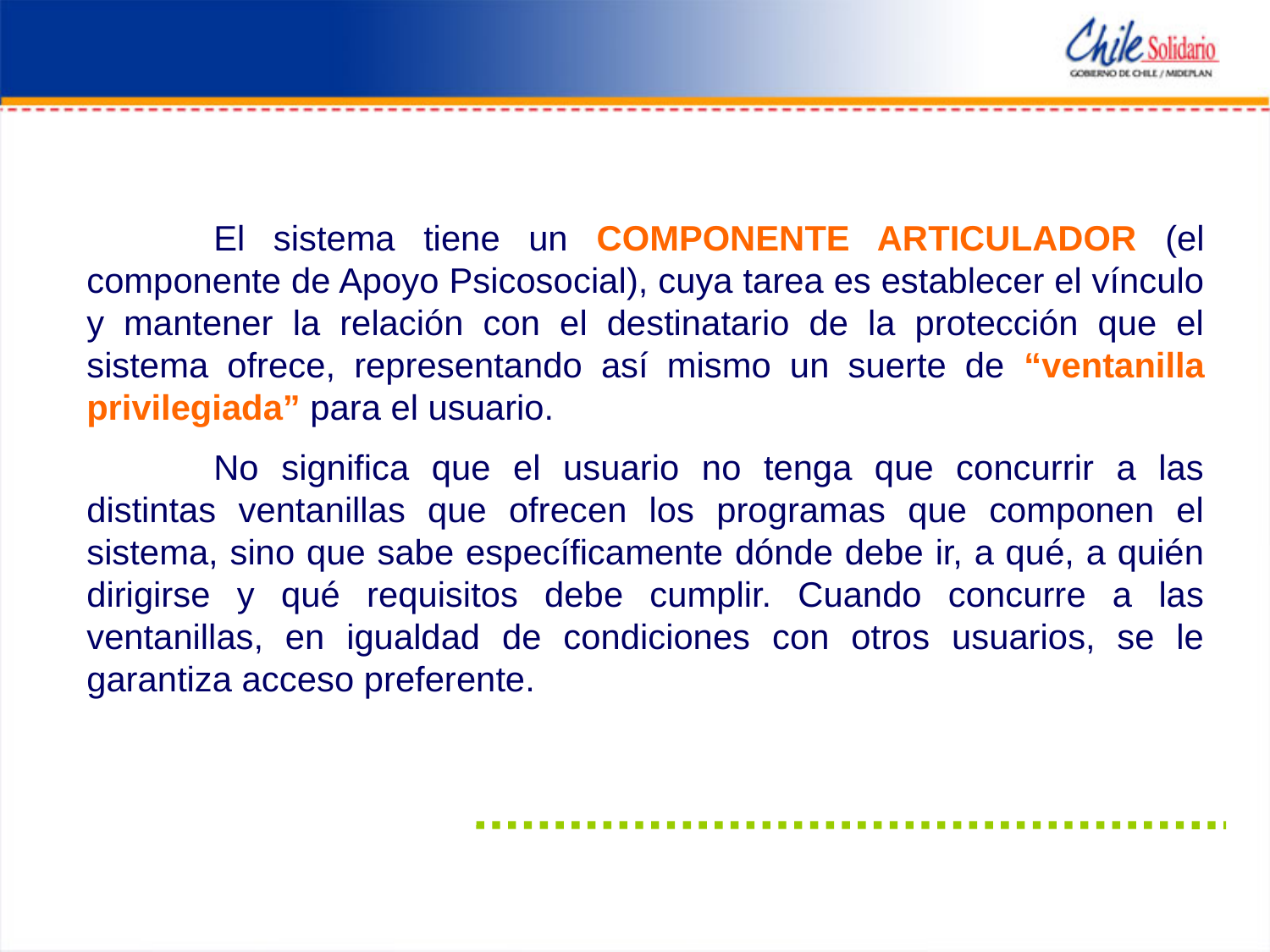

El sistema tiene un COMPONENTE ARTICULADOR (el componente de Apoyo Psicosocial), cuya tarea es establecer el vínculo y mantener la relación con el destinatario de la protección que el sistema ofrece, representando así mismo un suerte de “ventanilla privilegiada” para el usuario.
	No significa que el usuario no tenga que concurrir a las distintas ventanillas que ofrecen los programas que componen el sistema, sino que sabe específicamente dónde debe ir, a qué, a quién dirigirse y qué requisitos debe cumplir. Cuando concurre a las ventanillas, en igualdad de condiciones con otros usuarios, se le garantiza acceso preferente.